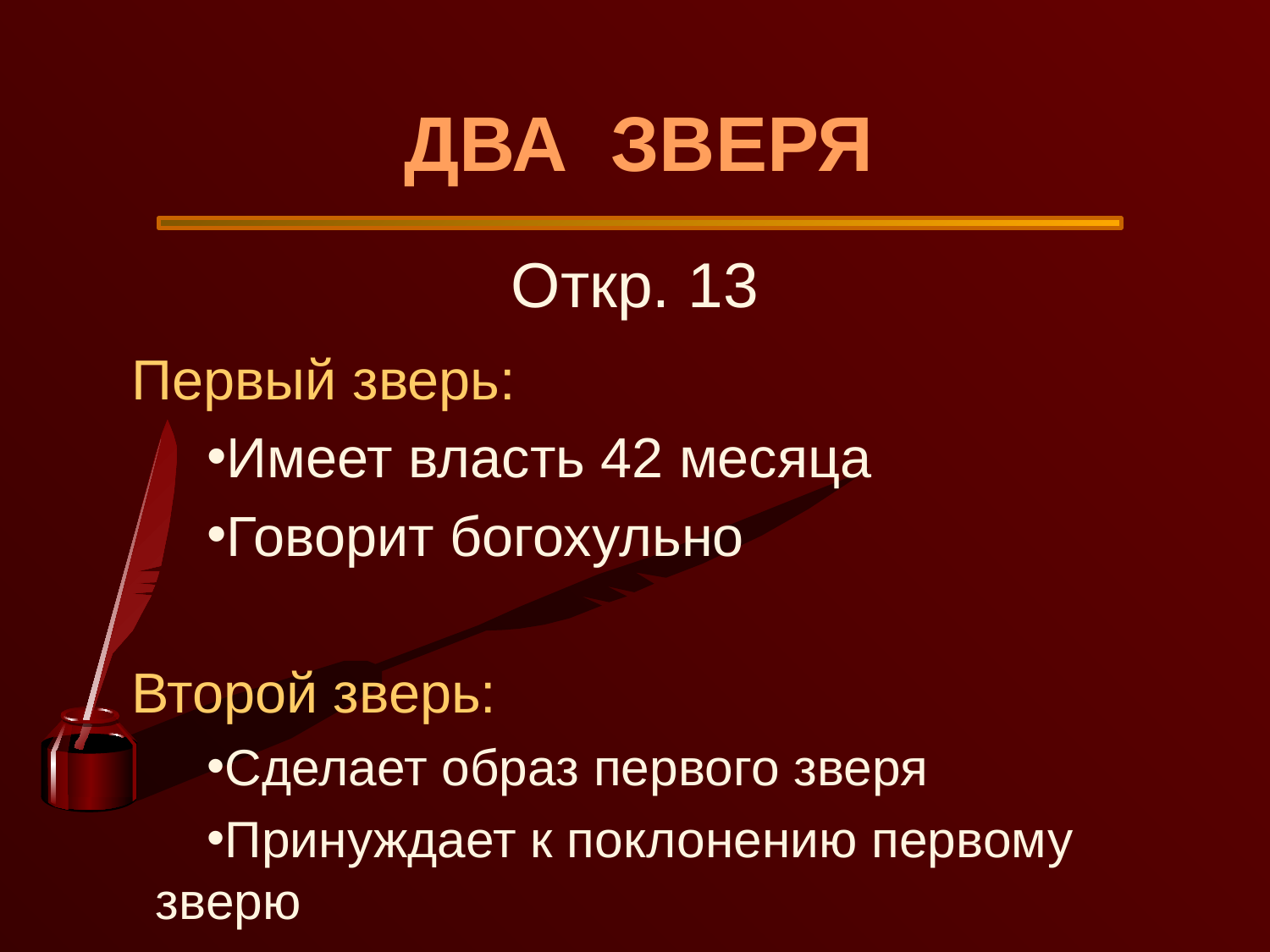

ДВА  ЗВЕРЯ

Откр. 13
Первый зверь:
Имеет власть 42 месяца
Говорит богохульно

Второй зверь:
Сделает образ первого зверя
Принуждает к поклонению первому зверю
Дает начертание на чело или на руку